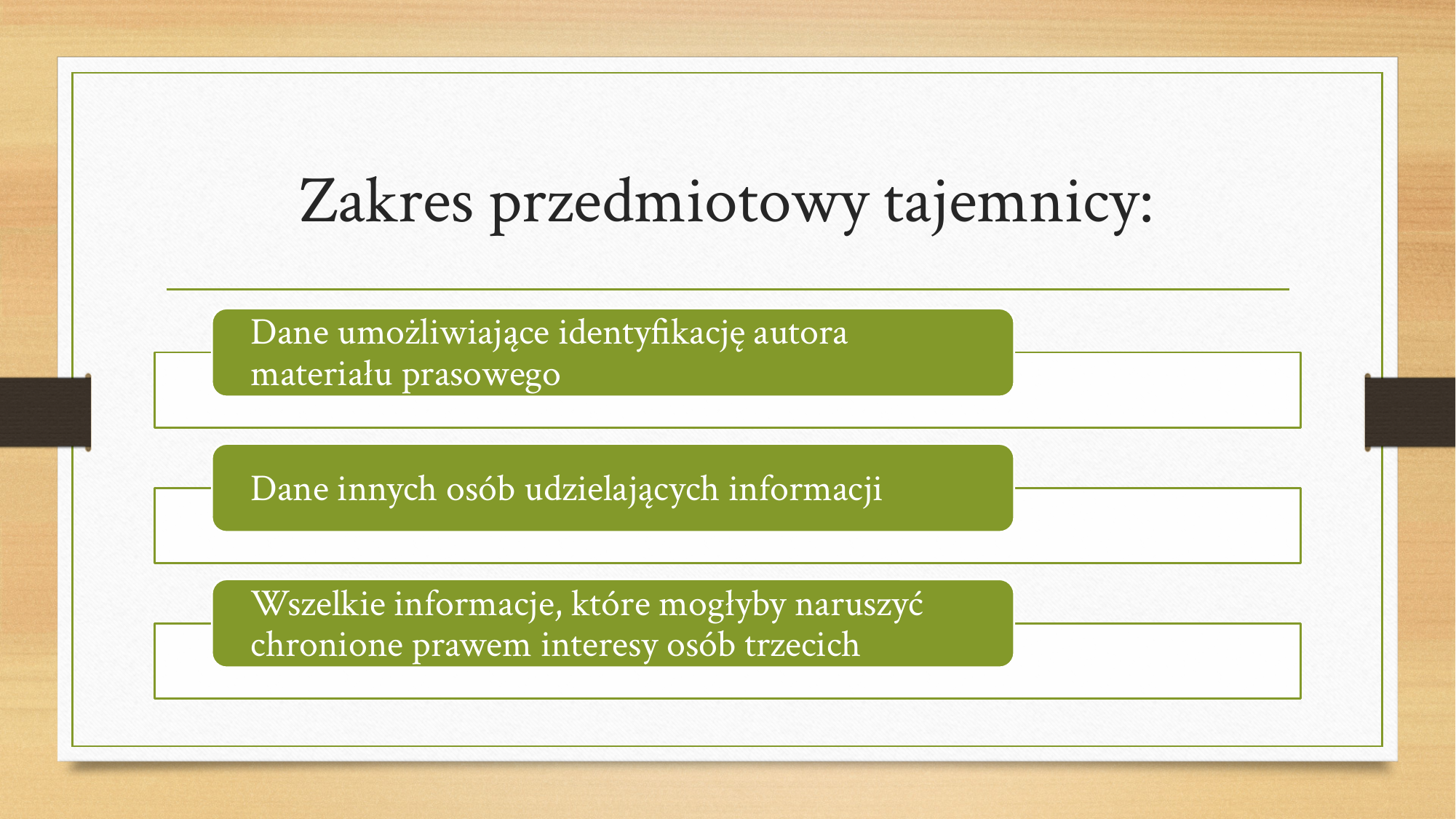

# Zakres przedmiotowy tajemnicy:
Dane umożliwiające identyfikację autora materiału prasowego
Dane innych osób udzielających informacji
Wszelkie informacje, które mogłyby naruszyć chronione prawem interesy osób trzecich